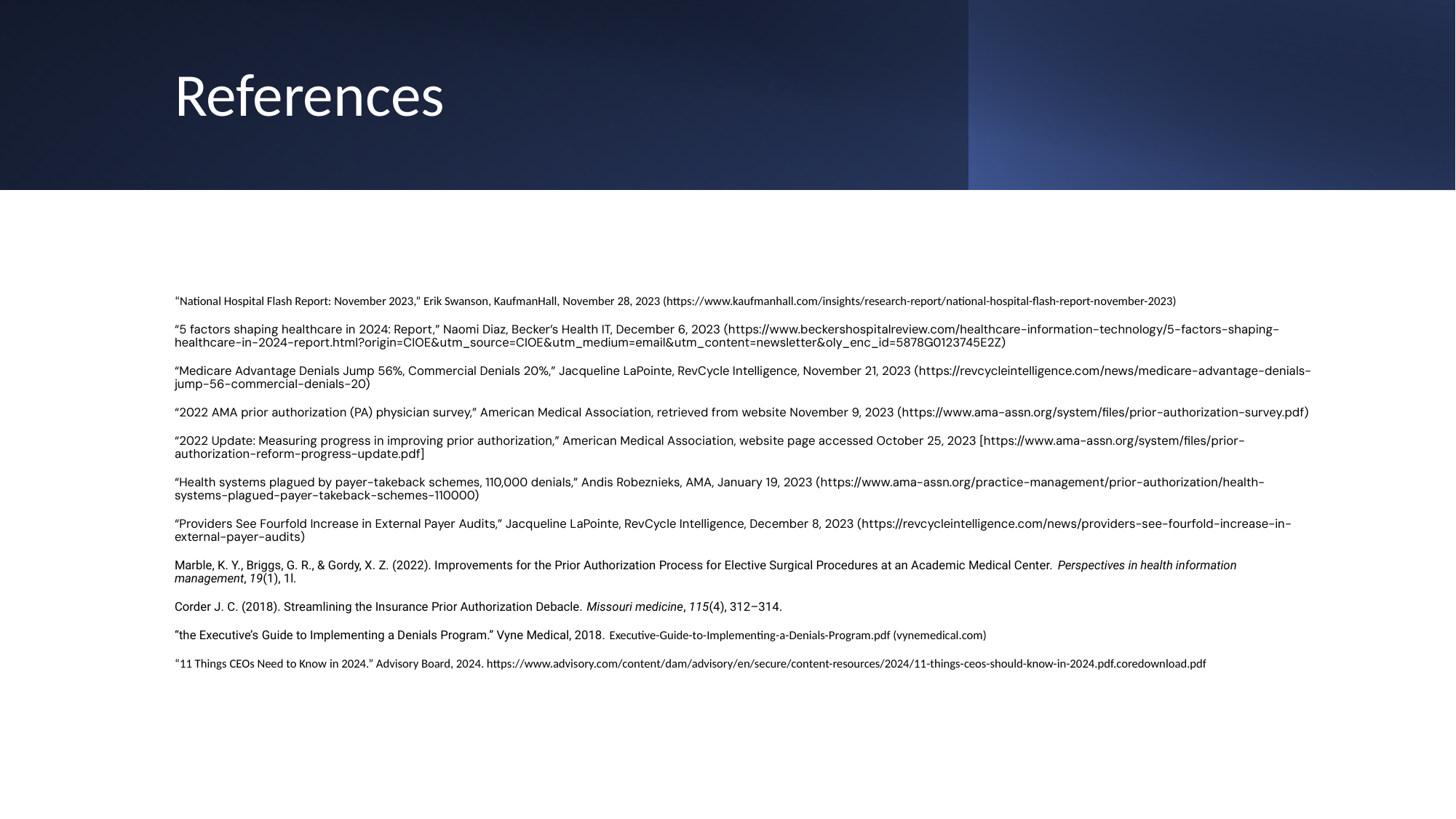

# References
“National Hospital Flash Report: November 2023,” Erik Swanson, KaufmanHall, November 28, 2023 (https://www.kaufmanhall.com/insights/research-report/national-hospital-flash-report-november-2023)
“5 factors shaping healthcare in 2024: Report,” Naomi Diaz, Becker’s Health IT, December 6, 2023 (https://www.beckershospitalreview.com/healthcare-information-technology/5-factors-shaping-healthcare-in-2024-report.html?origin=CIOE&utm_source=CIOE&utm_medium=email&utm_content=newsletter&oly_enc_id=5878G0123745E2Z)
“Medicare Advantage Denials Jump 56%, Commercial Denials 20%,” Jacqueline LaPointe, RevCycle Intelligence, November 21, 2023 (https://revcycleintelligence.com/news/medicare-advantage-denials-jump-56-commercial-denials-20)
“2022 AMA prior authorization (PA) physician survey,” American Medical Association, retrieved from website November 9, 2023 (https://www.ama-assn.org/system/files/prior-authorization-survey.pdf)
“2022 Update: Measuring progress in improving prior authorization,” American Medical Association, website page accessed October 25, 2023 [https://www.ama-assn.org/system/files/prior-authorization-reform-progress-update.pdf]
“Health systems plagued by payer-takeback schemes, 110,000 denials,” Andis Robeznieks, AMA, January 19, 2023 (https://www.ama-assn.org/practice-management/prior-authorization/health-systems-plagued-payer-takeback-schemes-110000)
“Providers See Fourfold Increase in External Payer Audits,” Jacqueline LaPointe, RevCycle Intelligence, December 8, 2023 (https://revcycleintelligence.com/news/providers-see-fourfold-increase-in-external-payer-audits)
Marble, K. Y., Briggs, G. R., & Gordy, X. Z. (2022). Improvements for the Prior Authorization Process for Elective Surgical Procedures at an Academic Medical Center. Perspectives in health information management, 19(1), 1l.
Corder J. C. (2018). Streamlining the Insurance Prior Authorization Debacle. Missouri medicine, 115(4), 312–314.
“the Executive’s Guide to Implementing a Denials Program.” Vyne Medical, 2018. Executive-Guide-to-Implementing-a-Denials-Program.pdf (vynemedical.com)
“11 Things CEOs Need to Know in 2024.” Advisory Board, 2024. https://www.advisory.com/content/dam/advisory/en/secure/content-resources/2024/11-things-ceos-should-know-in-2024.pdf.coredownload.pdf